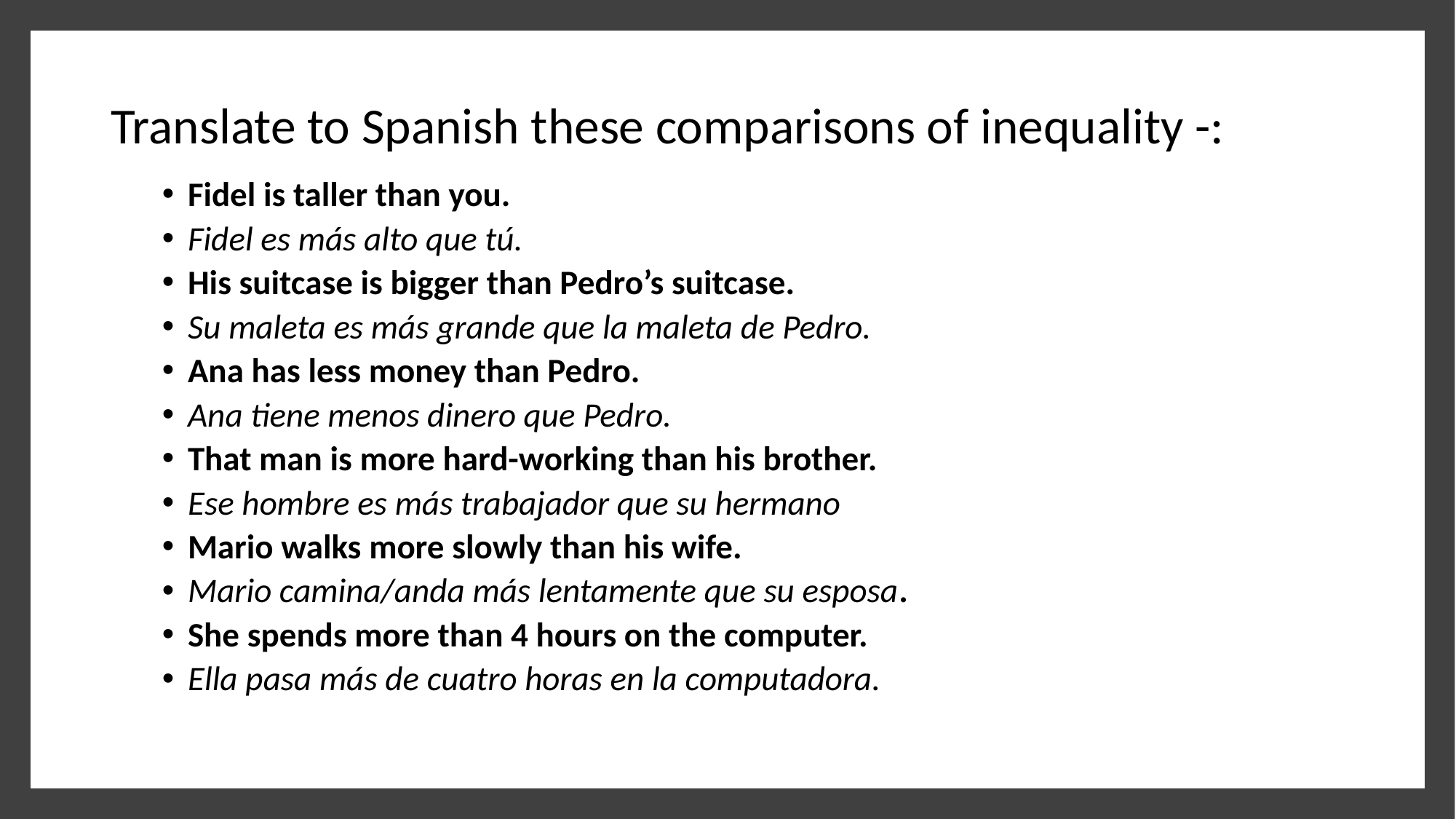

# Translate to Spanish these comparisons of inequality -:
Fidel is taller than you.
Fidel es más alto que tú.
His suitcase is bigger than Pedro’s suitcase.
Su maleta es más grande que la maleta de Pedro.
Ana has less money than Pedro.
Ana tiene menos dinero que Pedro.
That man is more hard-working than his brother.
Ese hombre es más trabajador que su hermano
Mario walks more slowly than his wife.
Mario camina/anda más lentamente que su esposa.
She spends more than 4 hours on the computer.
Ella pasa más de cuatro horas en la computadora.